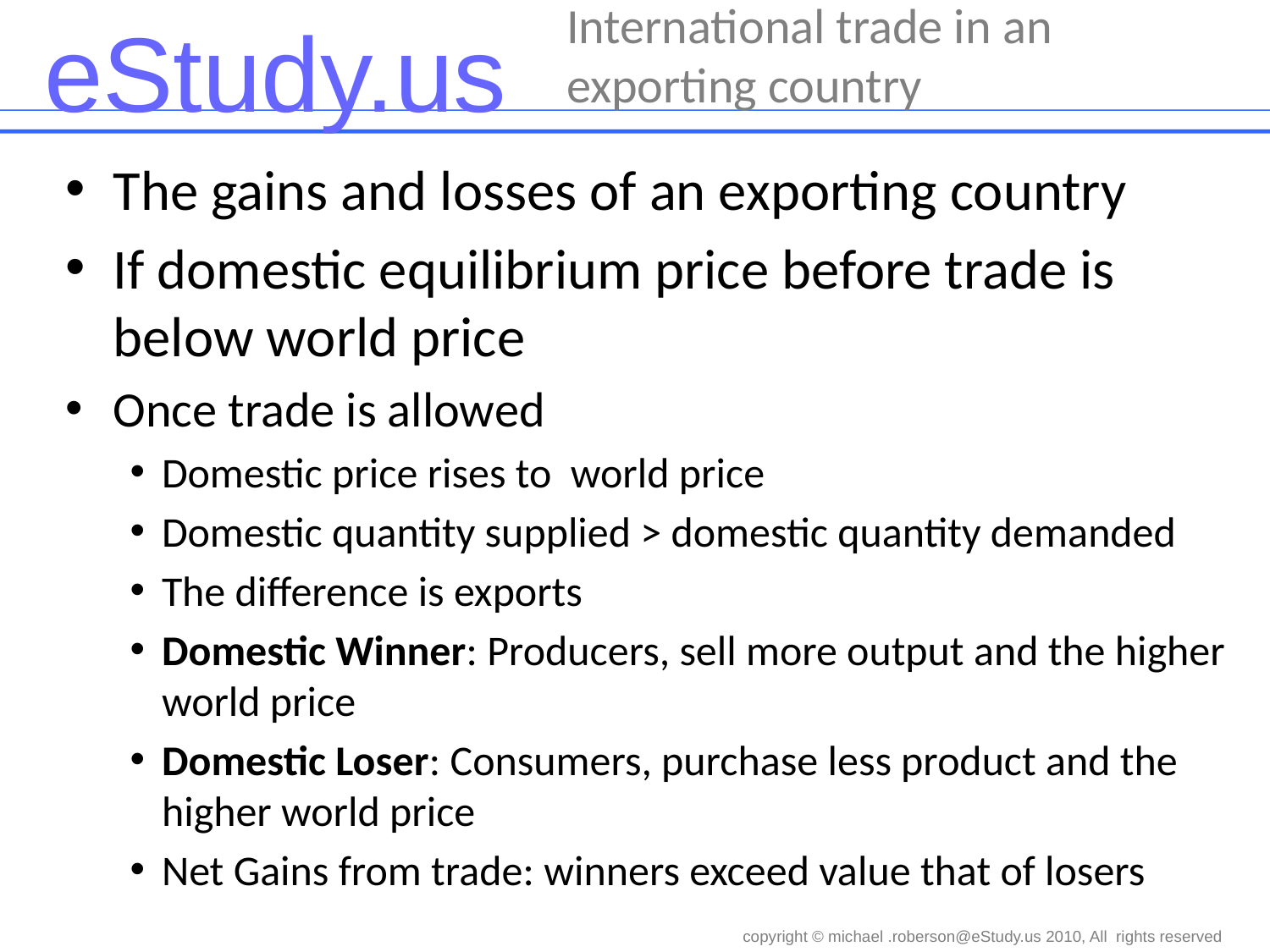

# International trade in an exporting country
The gains and losses of an exporting country
If domestic equilibrium price before trade is below world price
Once trade is allowed
Domestic price rises to  world price
Domestic quantity supplied > domestic quantity demanded
The difference is exports
Domestic Winner: Producers, sell more output and the higher world price
Domestic Loser: Consumers, purchase less product and the higher world price
Net Gains from trade: winners exceed value that of losers